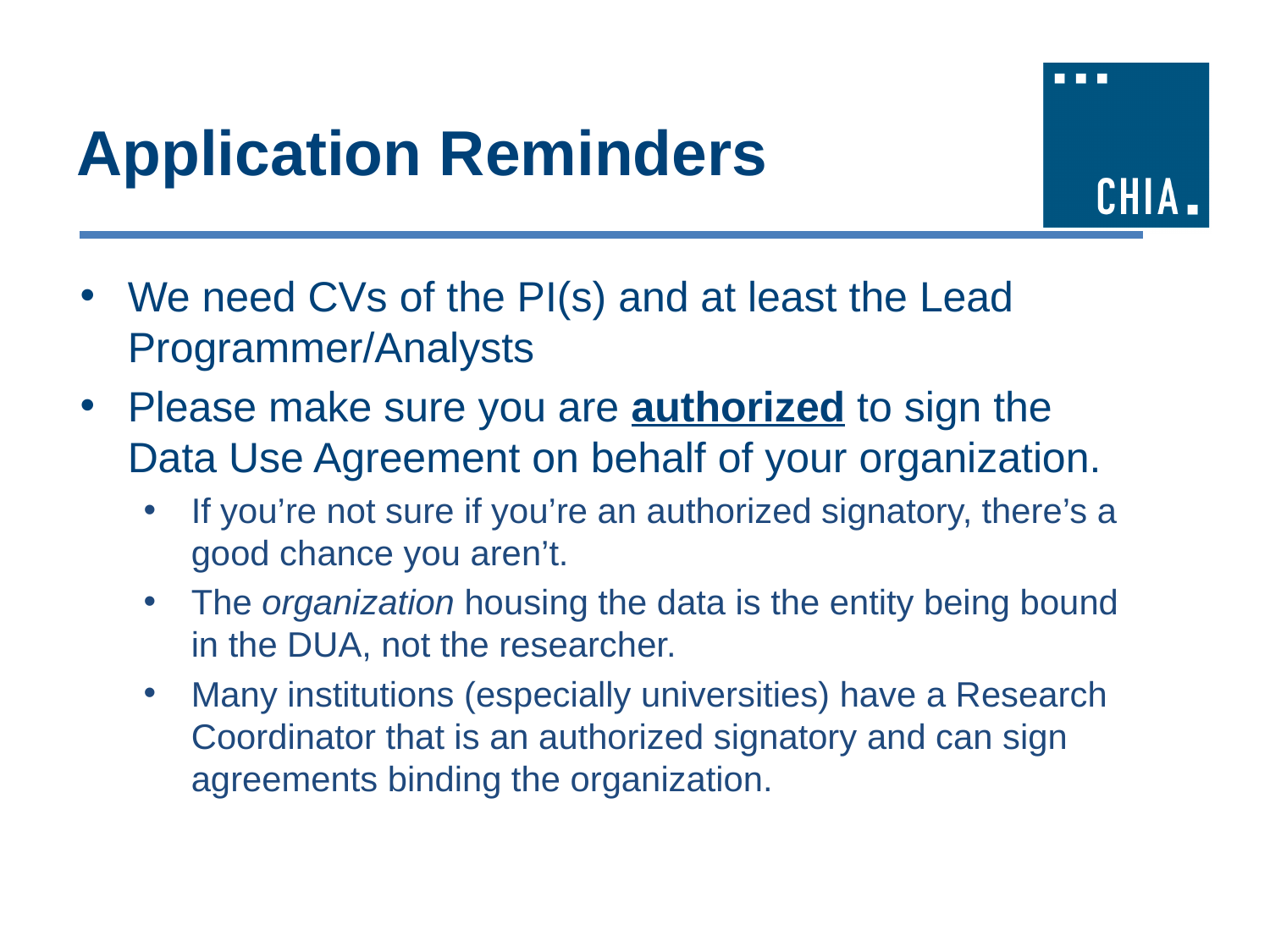

# Application Reminders
We need CVs of the PI(s) and at least the Lead Programmer/Analysts
Please make sure you are authorized to sign the Data Use Agreement on behalf of your organization.
If you’re not sure if you’re an authorized signatory, there’s a good chance you aren’t.
The organization housing the data is the entity being bound in the DUA, not the researcher.
Many institutions (especially universities) have a Research Coordinator that is an authorized signatory and can sign agreements binding the organization.